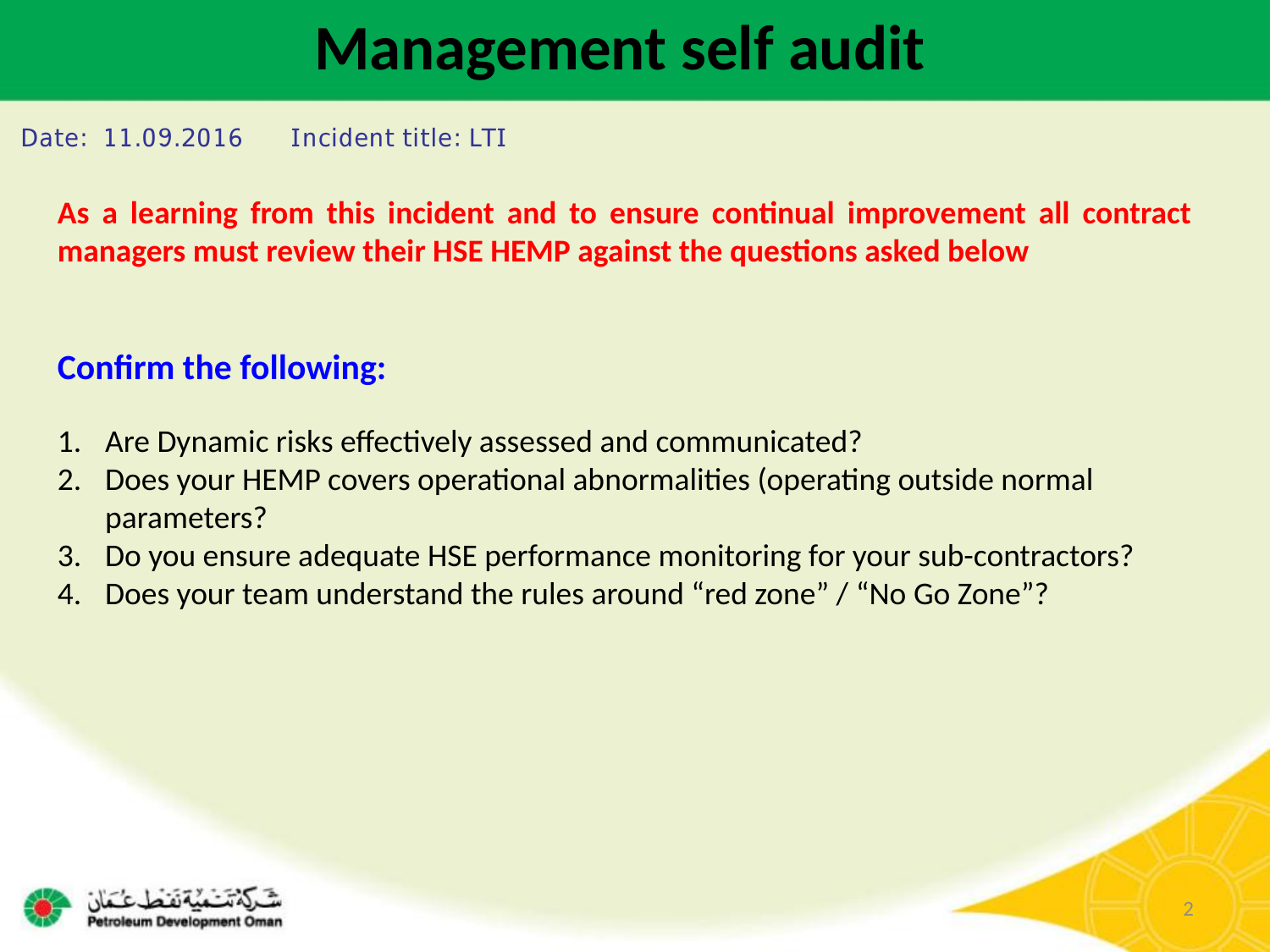

Management self audit

Date:  11.09.2016	Incident title: LTI

As a learning from this incident and to ensure continual improvement all contract managers must review their HSE HEMP against the questions asked below

Confirm the following:

Are Dynamic risks effectively assessed and communicated?
Does your HEMP covers operational abnormalities (operating outside normal parameters?
Do you ensure adequate HSE performance monitoring for your sub-contractors?
Does your team understand the rules around “red zone” / “No Go Zone”?

2